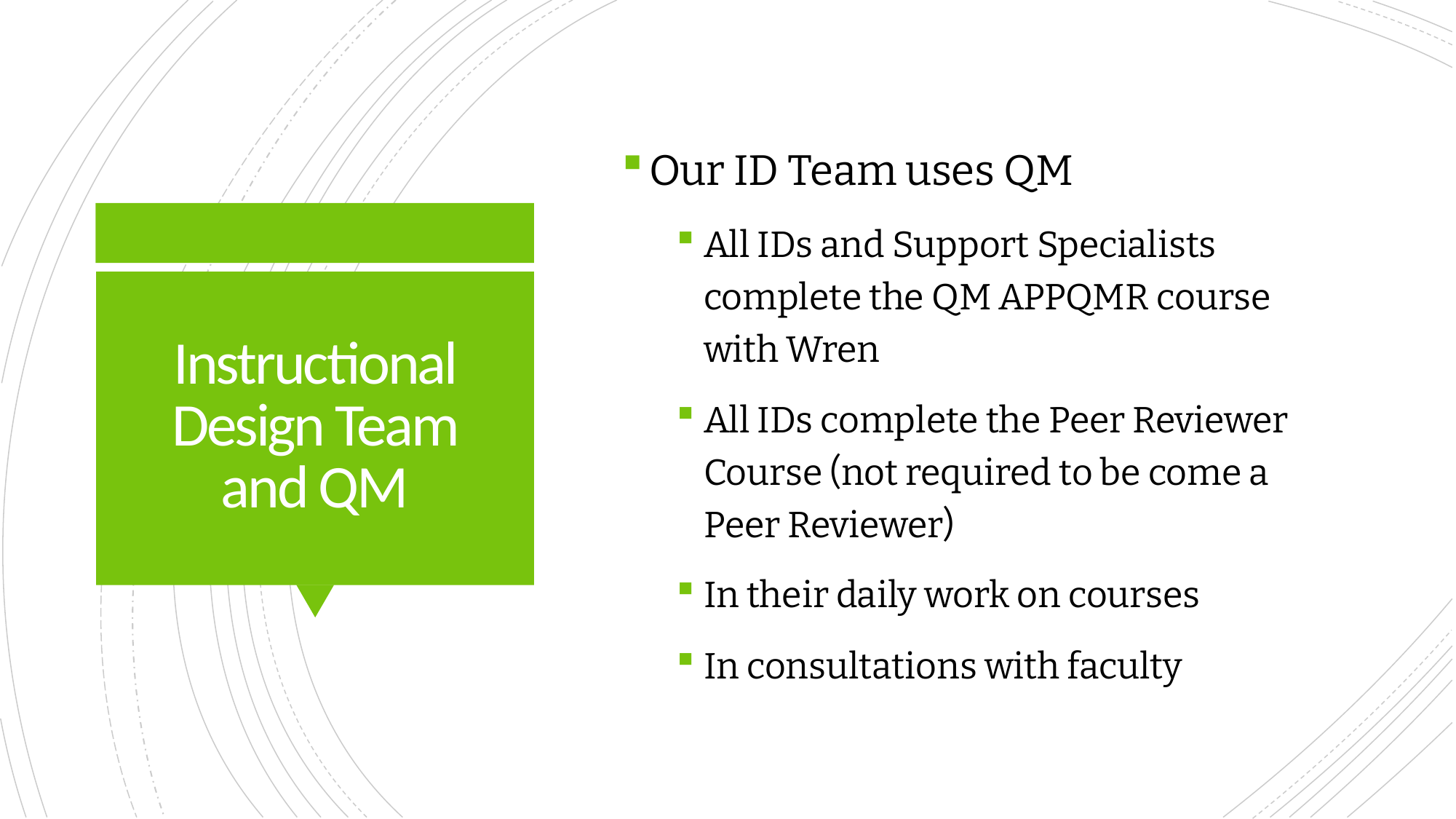

Our ID Team uses QM
All IDs and Support Specialists complete the QM APPQMR course with Wren
All IDs complete the Peer Reviewer Course (not required to be come a Peer Reviewer)
In their daily work on courses
In consultations with faculty
# Instructional Design Team and QM